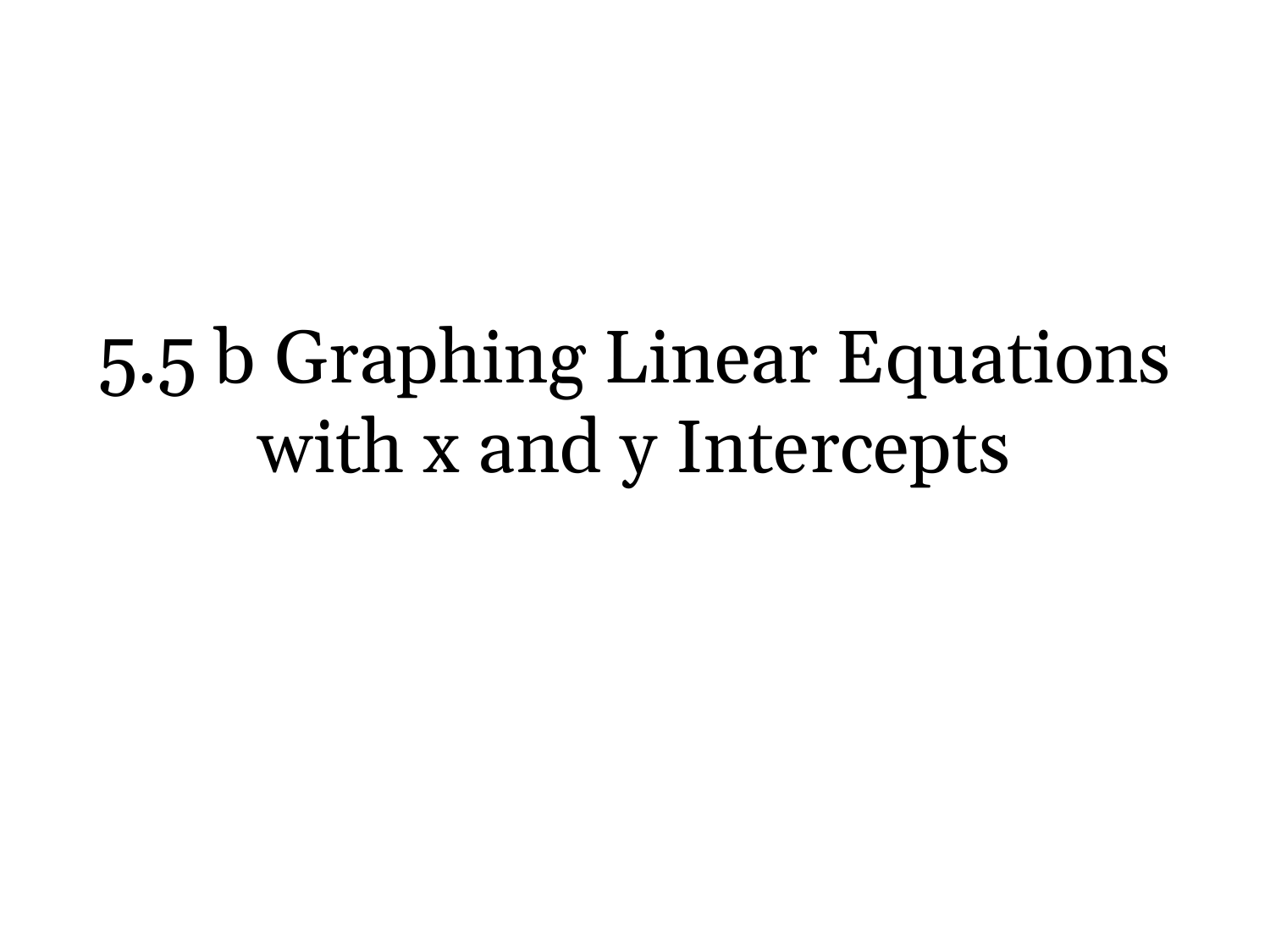

# 5.5 b Graphing Linear Equations with x and y Intercepts